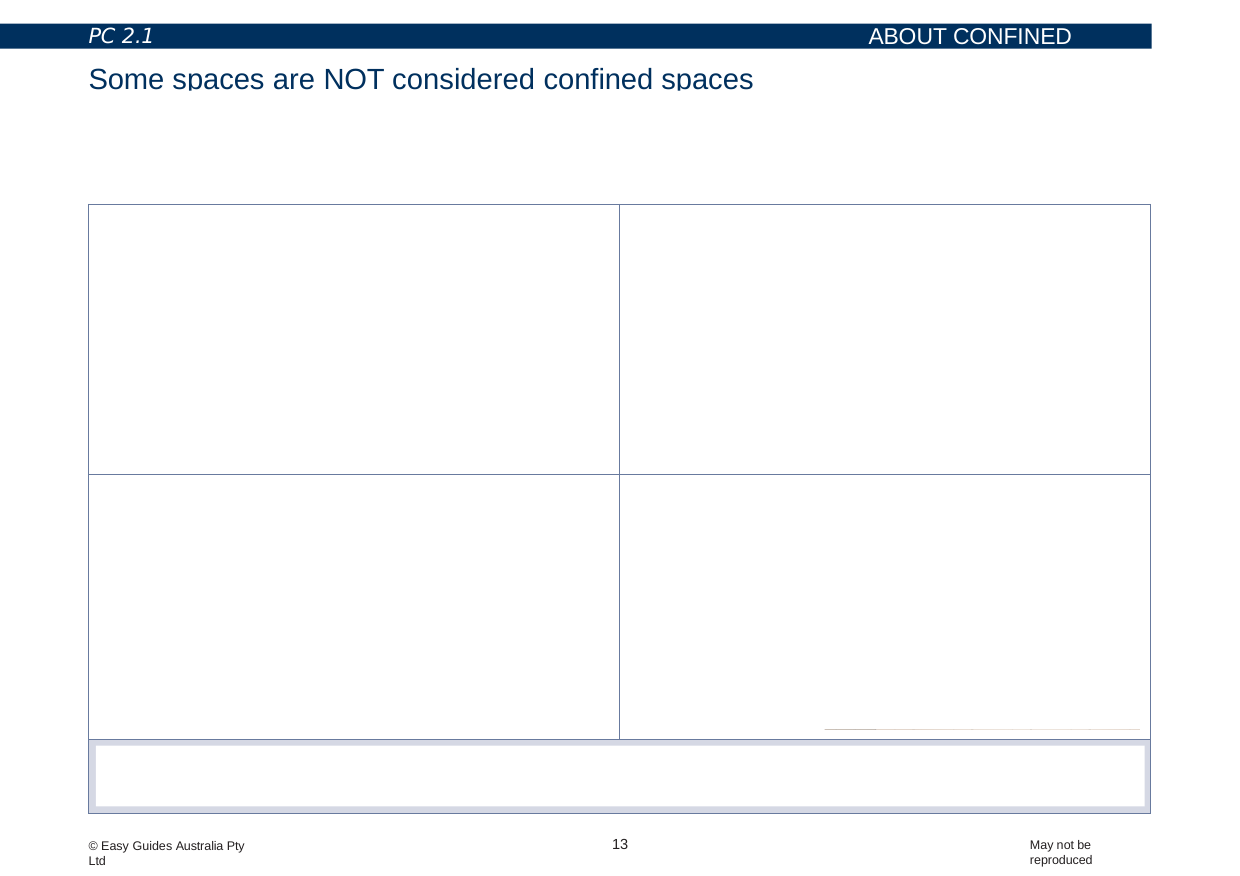

ABOUT CONFINED SPACES
PC 2.1
Some spaces are NOT considered confined spaces
If a space is supposed to have people go into it, it is not always a confined space under the WHS act. The space must  have safe entrances, exits, good lighting and airflow.
Some examples are:

| Spray booths or sand blasting booths | Mines |
| --- | --- |
| Cool stores (that have large doors for access) | Trenches As long as they do not have any dangerous gasses or fumes. |
| Sometimes you may not be sure if a space is a confined space or not. If you are not sure, it is safer to treat the space as a confined space. |  |

13
May not be reproduced
© Easy Guides Australia Pty Ltd